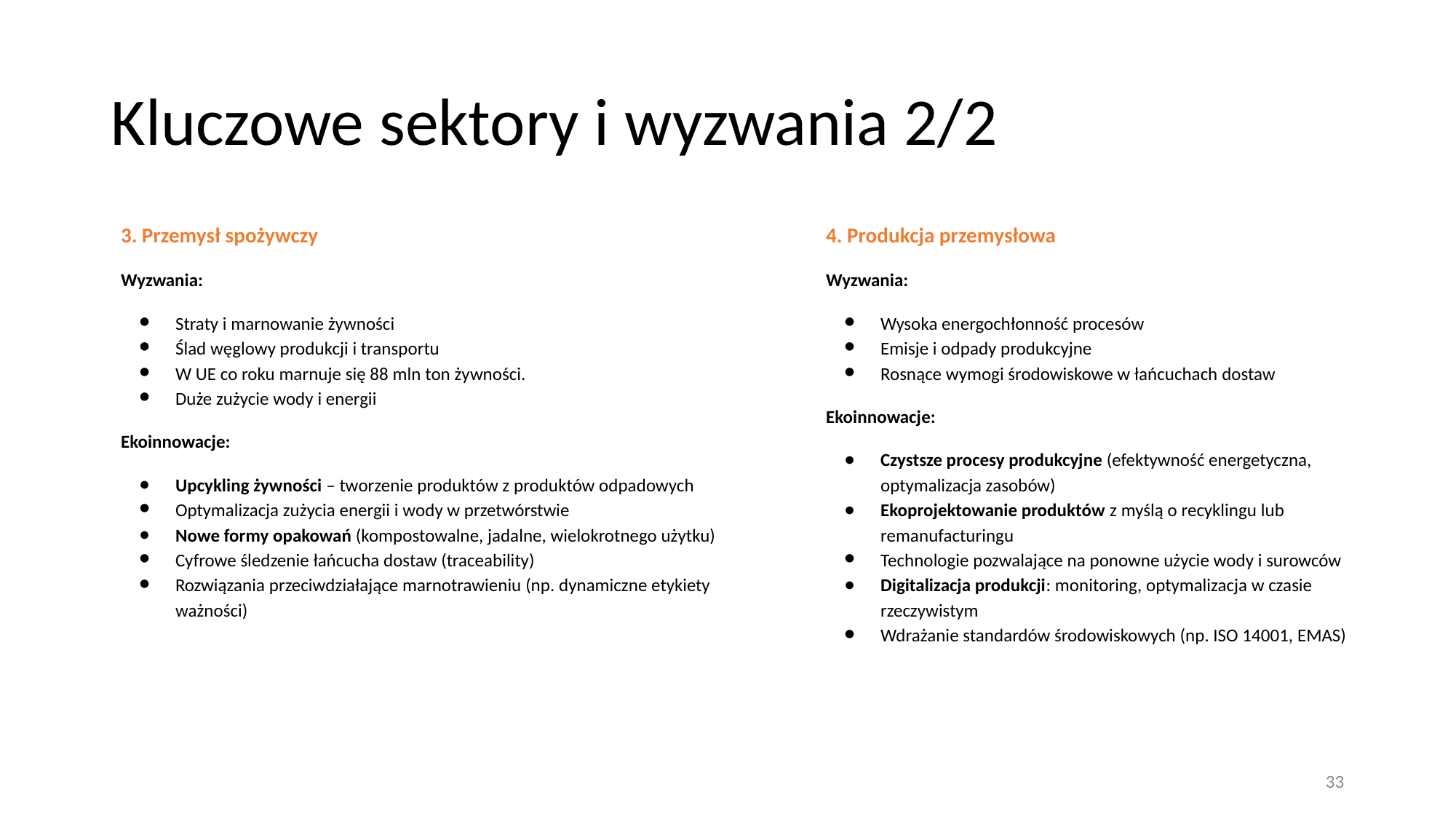

# Kluczowe sektory i wyzwania 2/2
3. Przemysł spożywczy
Wyzwania:
Straty i marnowanie żywności
Ślad węglowy produkcji i transportu
W UE co roku marnuje się 88 mln ton żywności.
Duże zużycie wody i energii
Ekoinnowacje:
Upcykling żywności – tworzenie produktów z produktów odpadowych
Optymalizacja zużycia energii i wody w przetwórstwie
Nowe formy opakowań (kompostowalne, jadalne, wielokrotnego użytku)
Cyfrowe śledzenie łańcucha dostaw (traceability)
Rozwiązania przeciwdziałające marnotrawieniu (np. dynamiczne etykiety ważności)
4. Produkcja przemysłowa
Wyzwania:
Wysoka energochłonność procesów
Emisje i odpady produkcyjne
Rosnące wymogi środowiskowe w łańcuchach dostaw
Ekoinnowacje:
Czystsze procesy produkcyjne (efektywność energetyczna, optymalizacja zasobów)
Ekoprojektowanie produktów z myślą o recyklingu lub remanufacturingu
Technologie pozwalające na ponowne użycie wody i surowców
Digitalizacja produkcji: monitoring, optymalizacja w czasie rzeczywistym
Wdrażanie standardów środowiskowych (np. ISO 14001, EMAS)
33